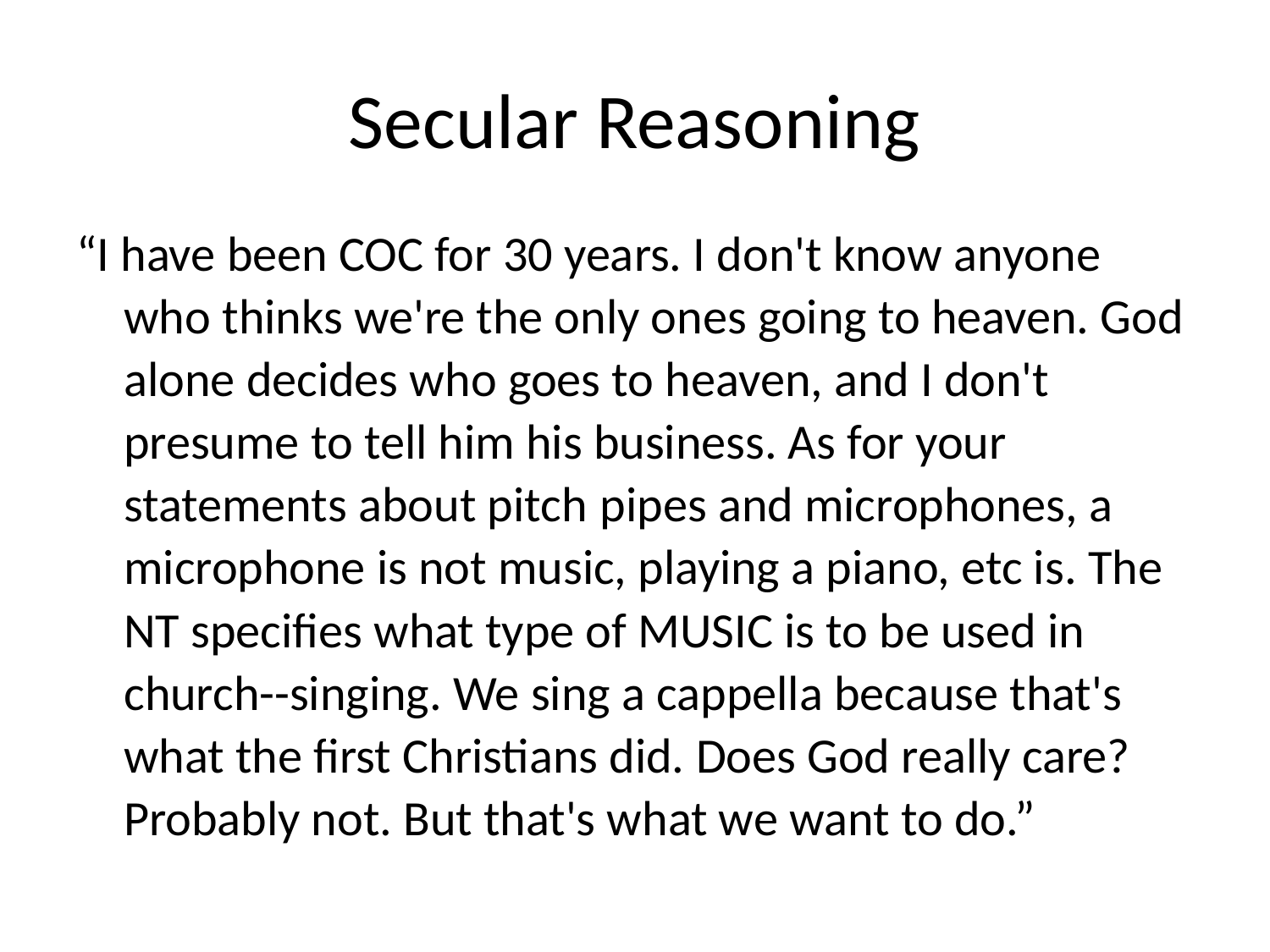

# Secular Reasoning
“I have been COC for 30 years. I don't know anyone who thinks we're the only ones going to heaven. God alone decides who goes to heaven, and I don't presume to tell him his business. As for your statements about pitch﻿ pipes and microphones, a microphone is not music, playing a piano, etc is. The NT specifies what type of MUSIC is to be used in church--singing. We sing a cappella because that's what the first Christians did. Does God really care? Probably not. But that's what we want to do.”